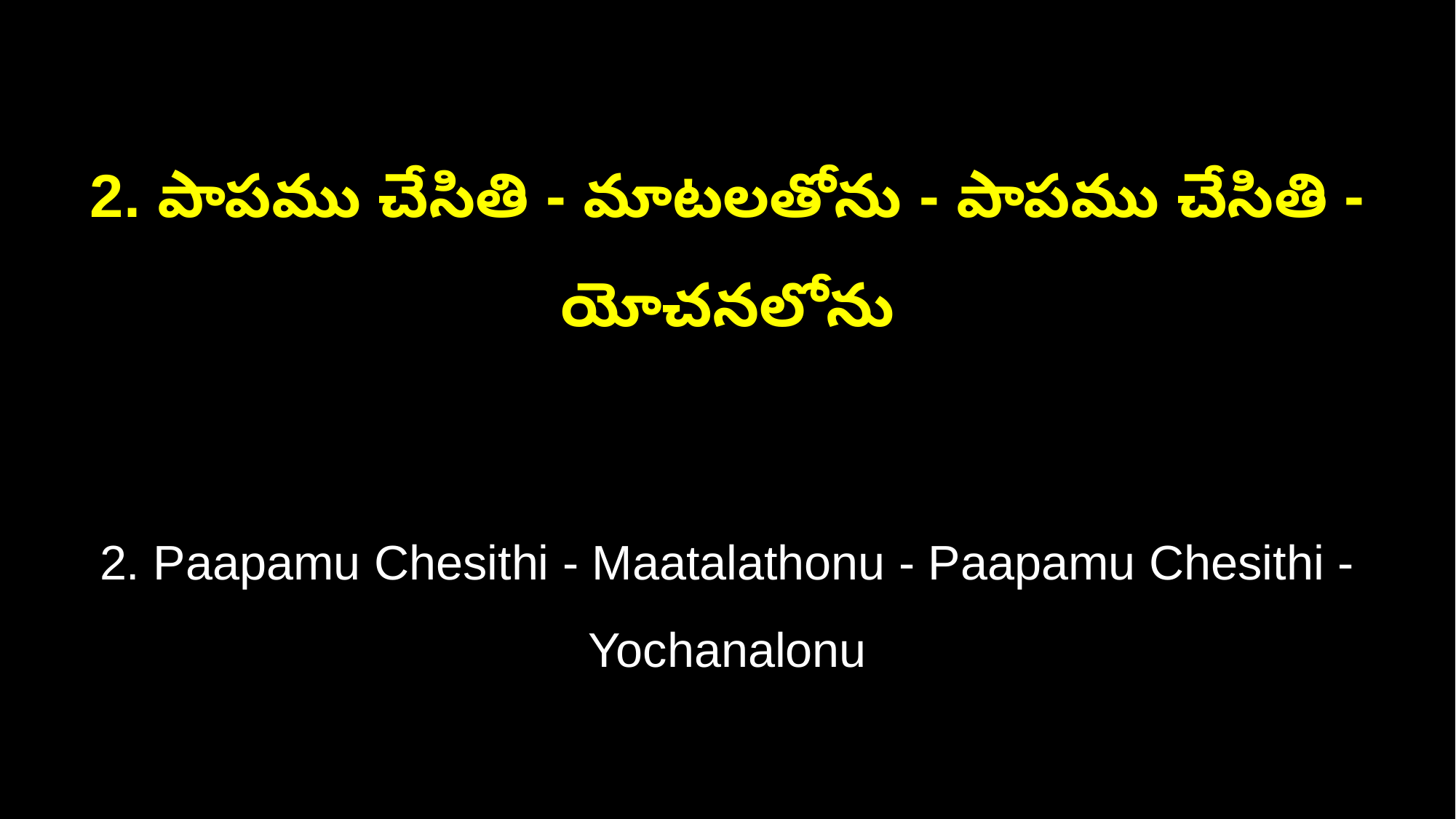

2. పాపము చేసితి - మాటలతోను - పాపము చేసితి - యోచనలోను
2. Paapamu Chesithi - Maatalathonu - Paapamu Chesithi - Yochanalonu